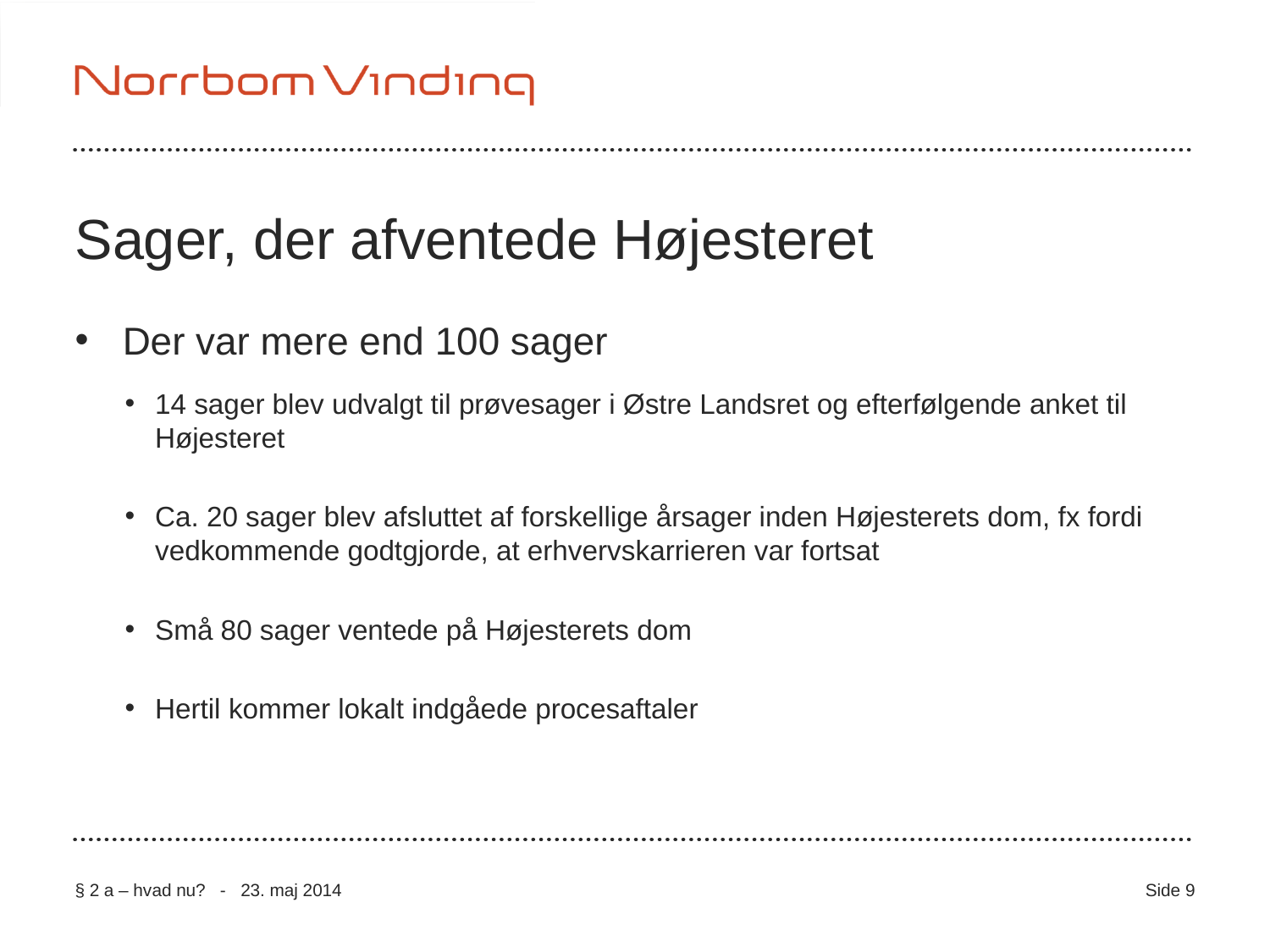

# Sager, der afventede Højesteret
Der var mere end 100 sager

14 sager blev udvalgt til prøvesager i Østre Landsret og efterfølgende anket til Højesteret

Ca. 20 sager blev afsluttet af forskellige årsager inden Højesterets dom, fx fordi vedkommende godtgjorde, at erhvervskarrieren var fortsat

Små 80 sager ventede på Højesterets dom

Hertil kommer lokalt indgåede procesaftaler
§ 2 a – hvad nu?   -   23. maj 2014
Side 9